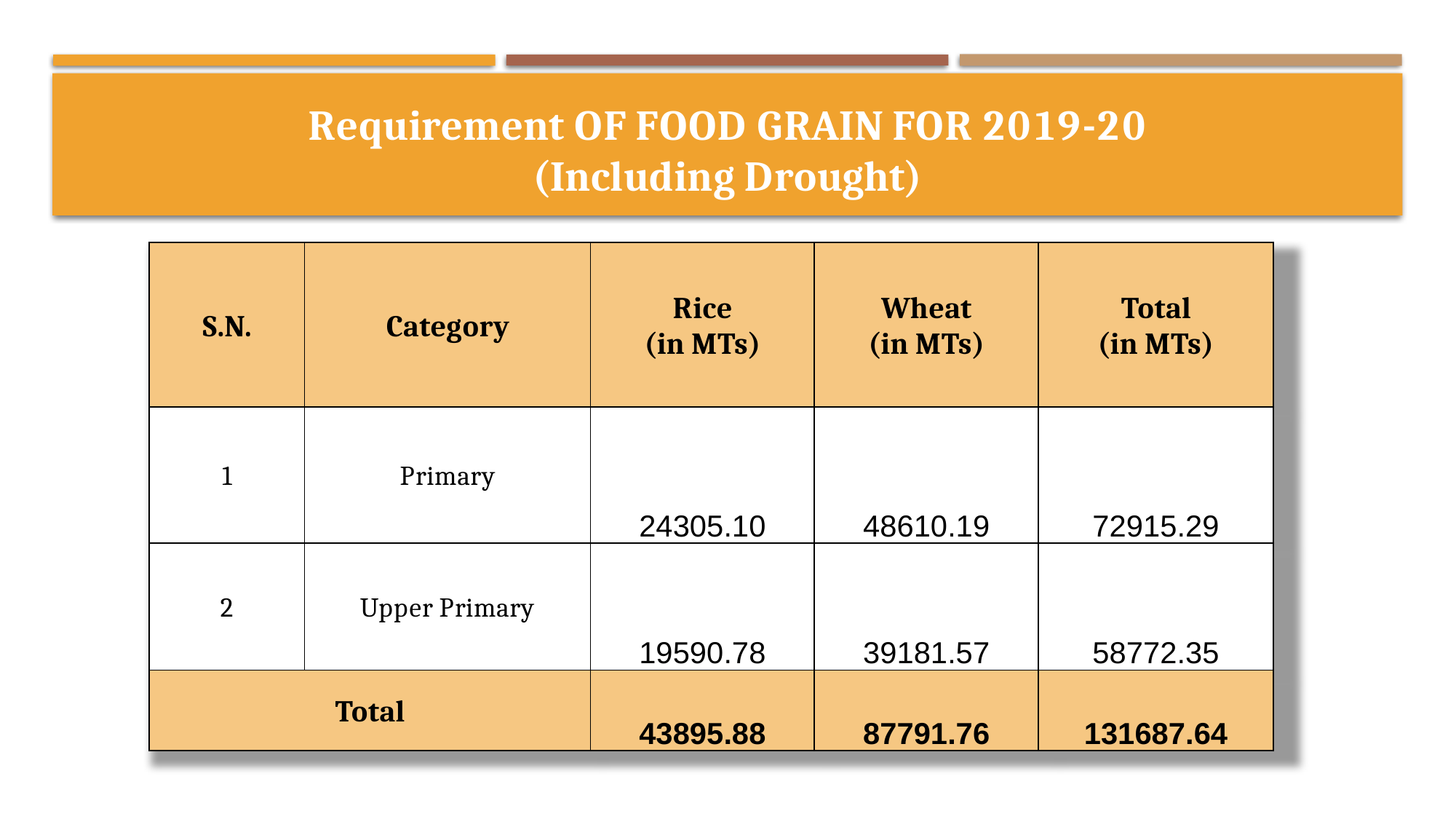

# Requirement of Food Grain for 2019-20 (Including Drought)
| S.N. | Category | Rice (in MTs) | Wheat (in MTs) | Total (in MTs) |
| --- | --- | --- | --- | --- |
| 1 | Primary | 24305.10 | 48610.19 | 72915.29 |
| 2 | Upper Primary | 19590.78 | 39181.57 | 58772.35 |
| Total |  | 43895.88 | 87791.76 | 131687.64 |